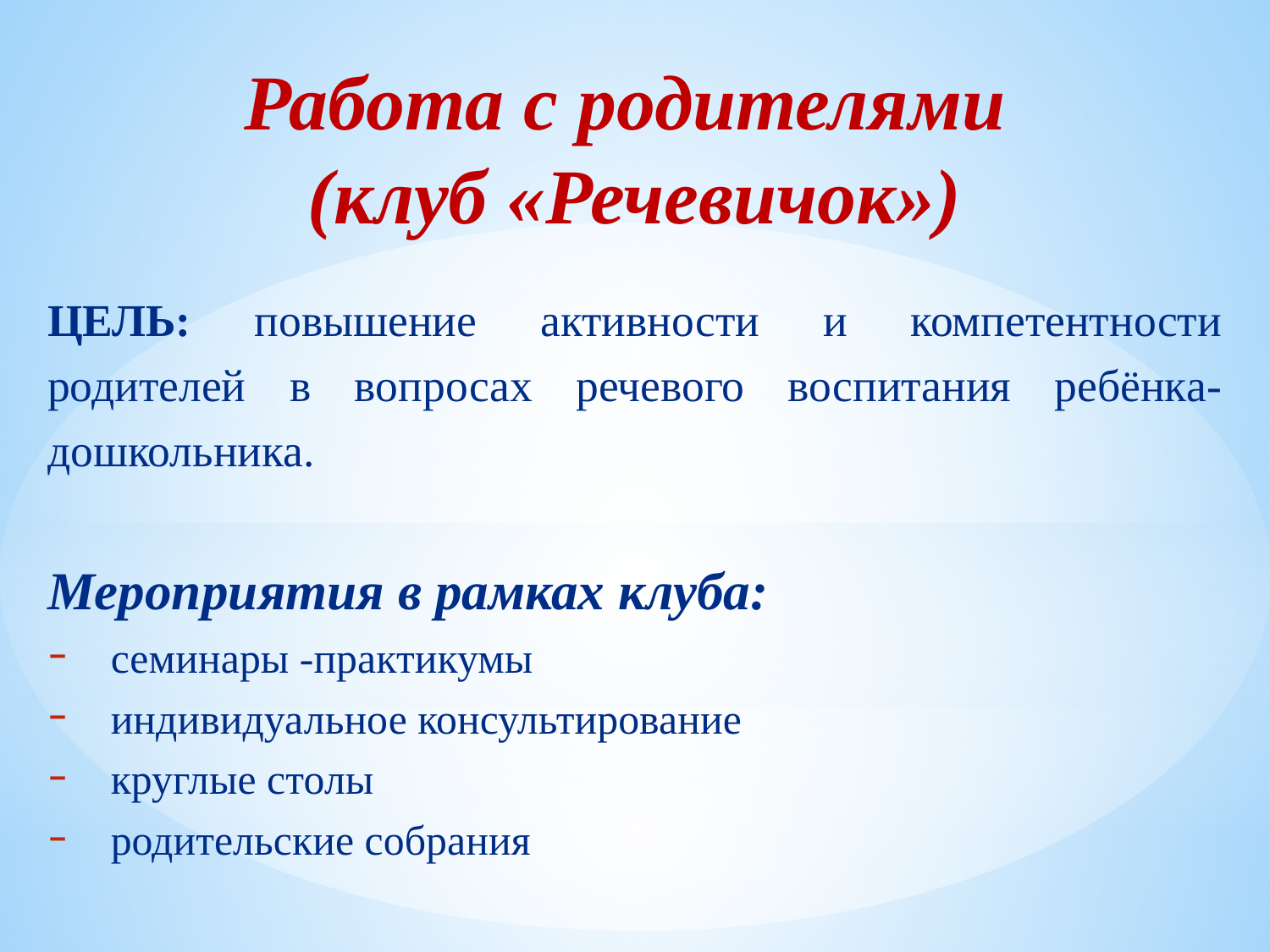

Работа с родителями
(клуб «Речевичок»)

ЦЕЛЬ: повышение активности и компетентности родителей в вопросах речевого воспитания ребёнка-дошкольника.

Мероприятия в рамках клуба:
семинары -практикумы
индивидуальное консультирование
круглые столы
родительские собрания